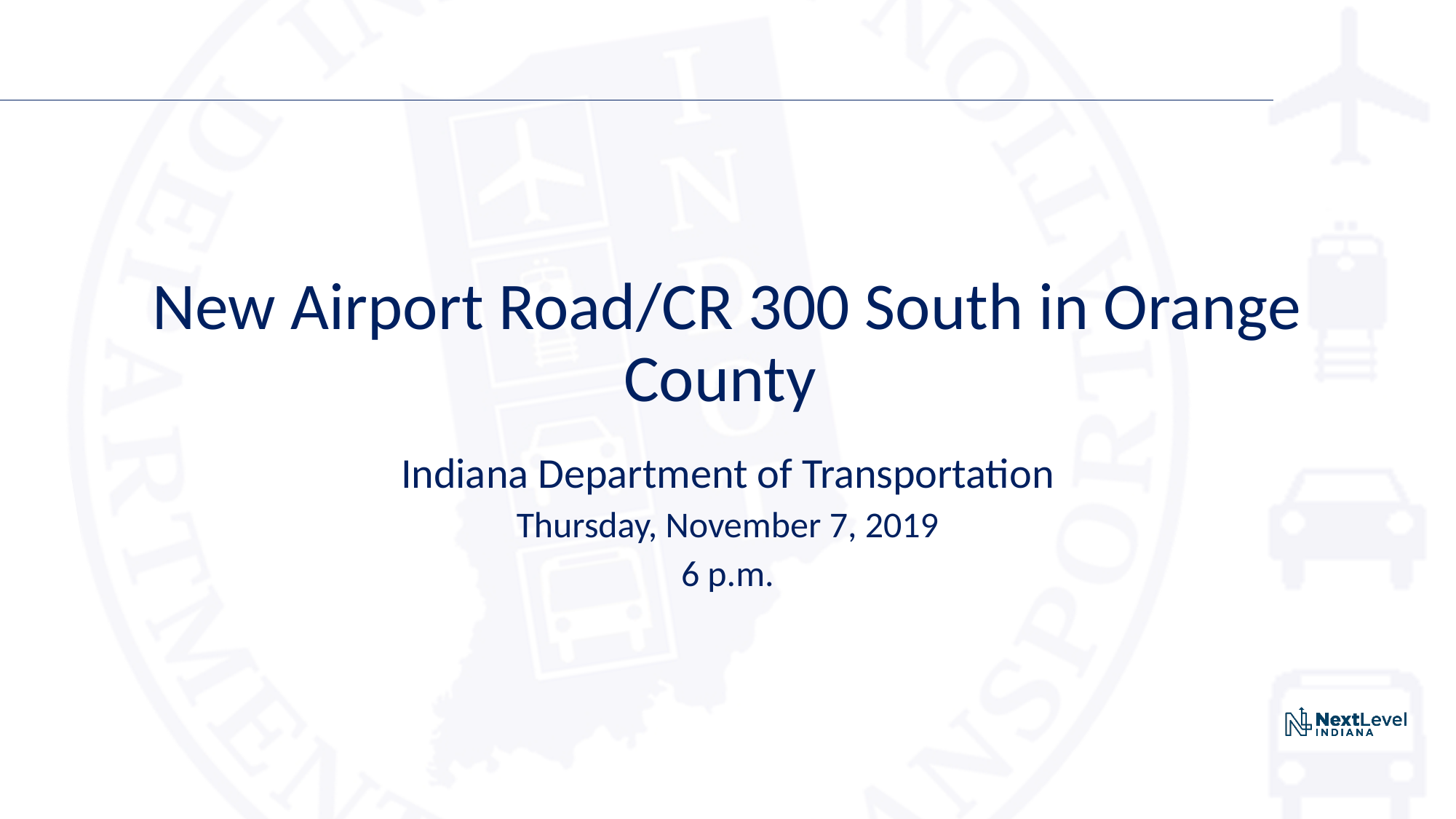

# New Airport Road/CR 300 South in Orange County
Indiana Department of Transportation
Thursday, November 7, 2019
6 p.m.